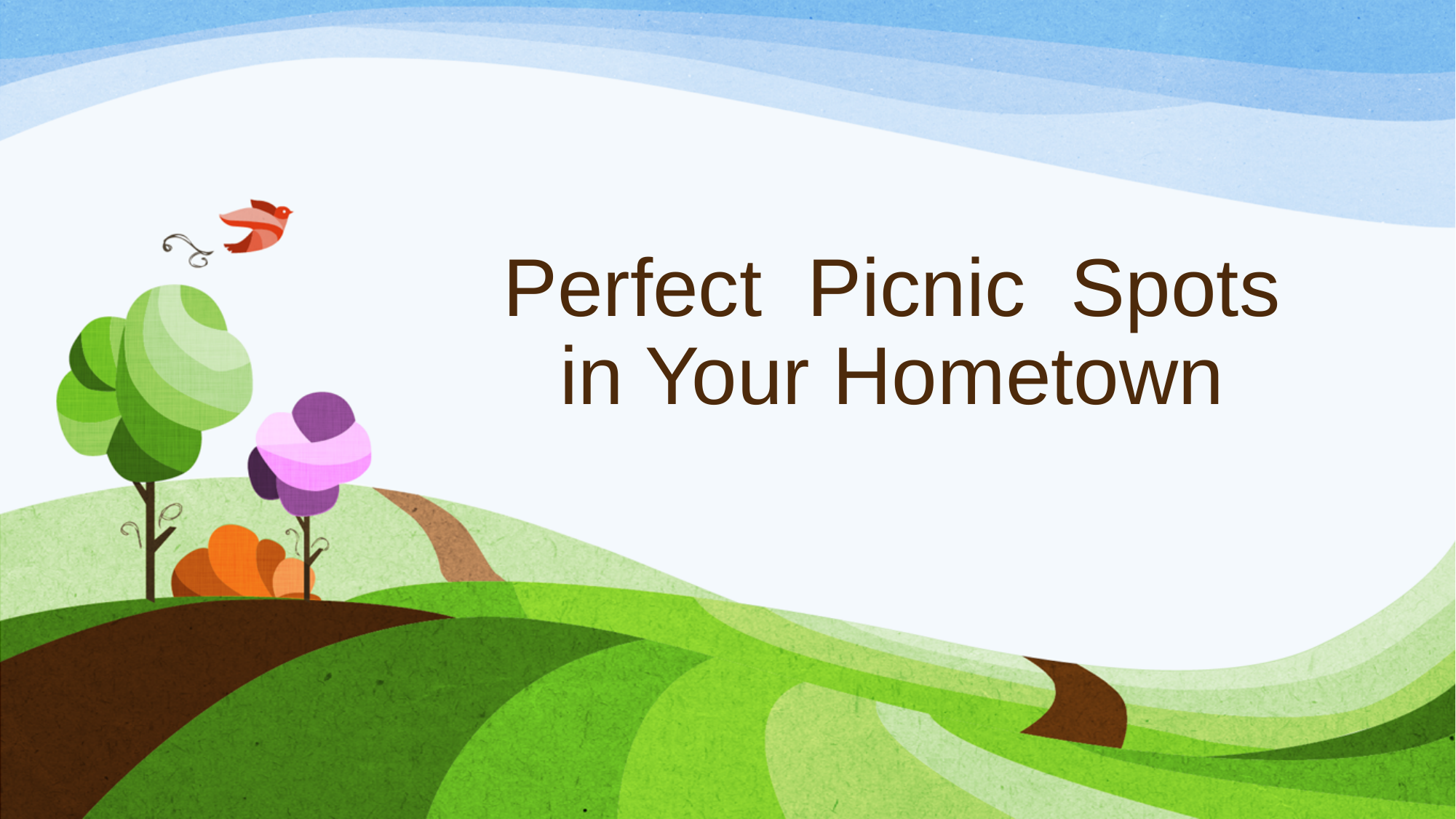

# Perfect  Picnic  Spots in Your Hometown